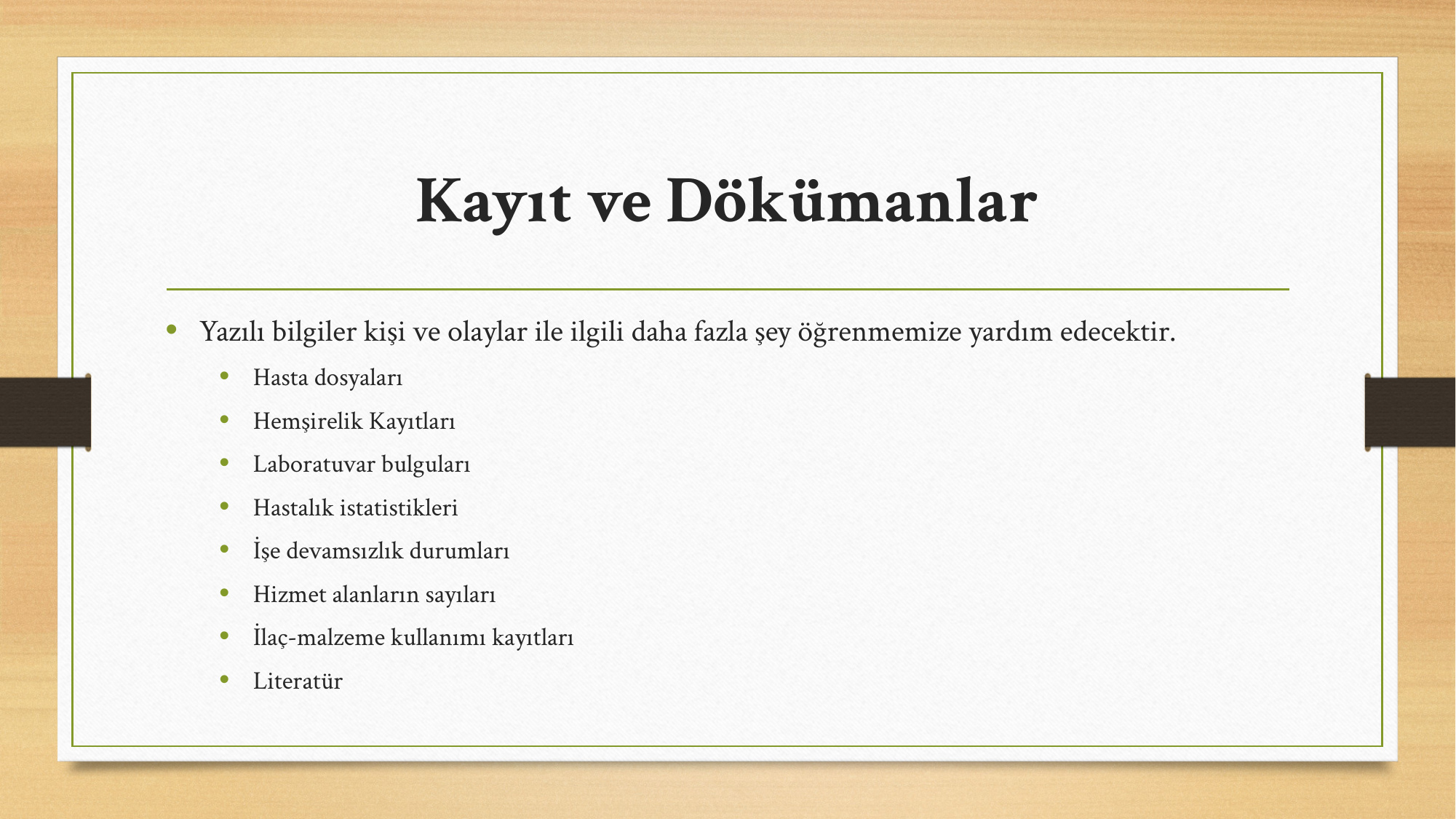

# Kayıt ve Dökümanlar
Yazılı bilgiler kişi ve olaylar ile ilgili daha fazla şey öğrenmemize yardım edecektir.
Hasta dosyaları
Hemşirelik Kayıtları
Laboratuvar bulguları
Hastalık istatistikleri
İşe devamsızlık durumları
Hizmet alanların sayıları
İlaç-malzeme kullanımı kayıtları
Literatür